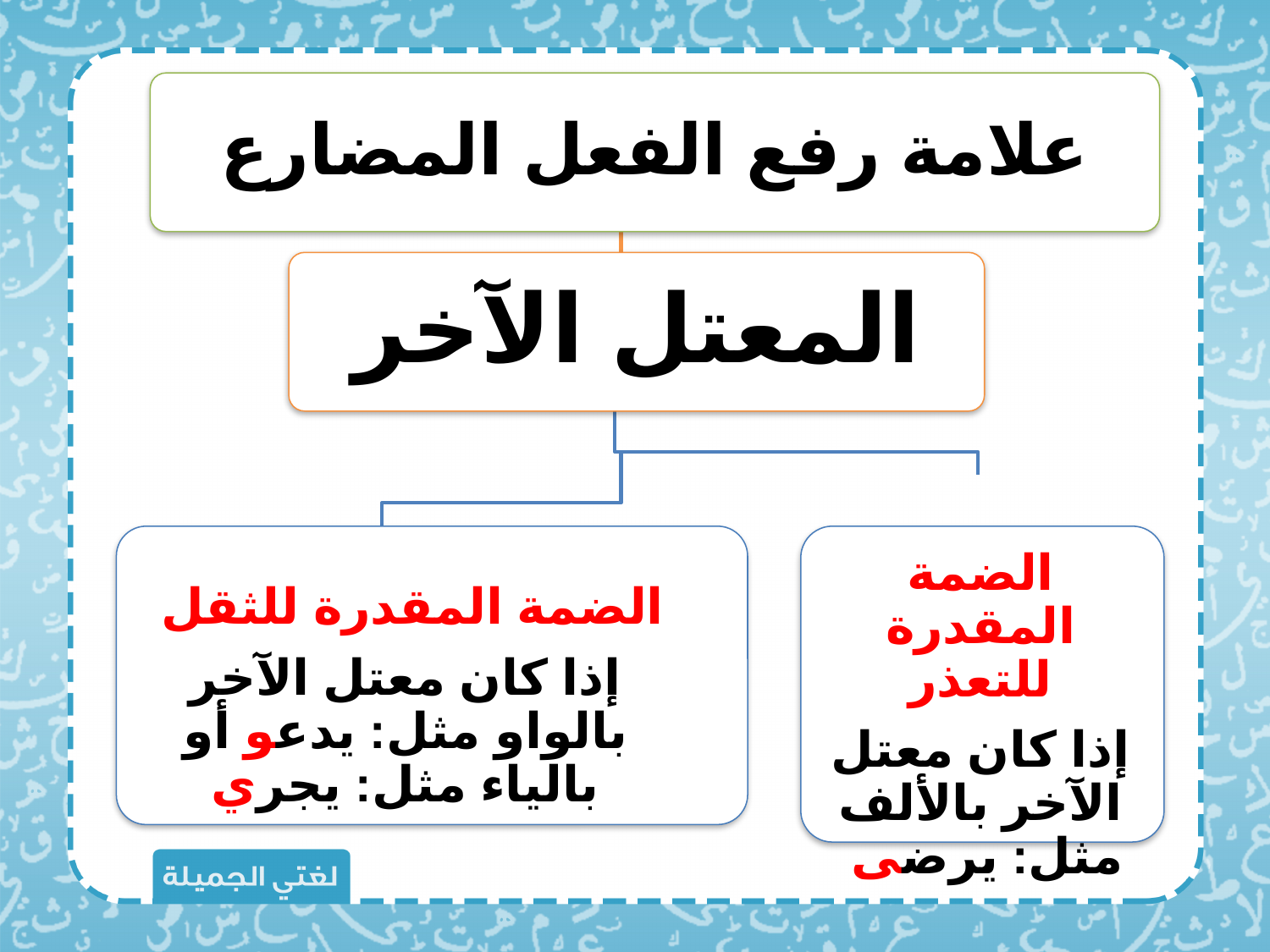

علامة رفع الفعل المضارع

المعتل الآخر

الضمة المقدرة للثقل
إذا كان معتل الآخر بالواو مثل: يدعو أو بالياء مثل: يجري

الضمة المقدرة للتعذر
إذا كان معتل الآخر بالألف مثل: يرضى